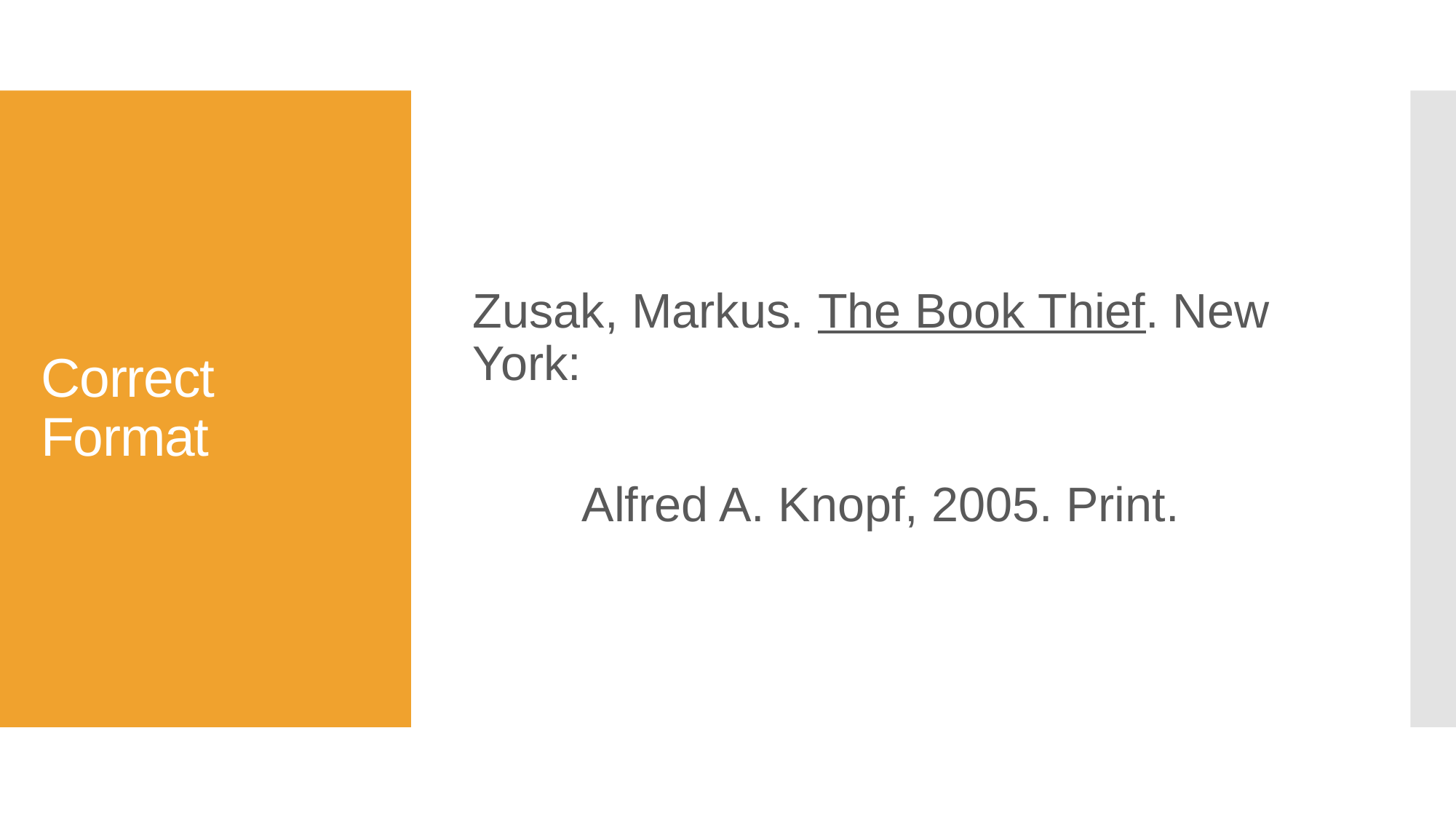

Zusak, Markus. The Book Thief. New York:

	Alfred A. Knopf, 2005. Print.
# Correct Format